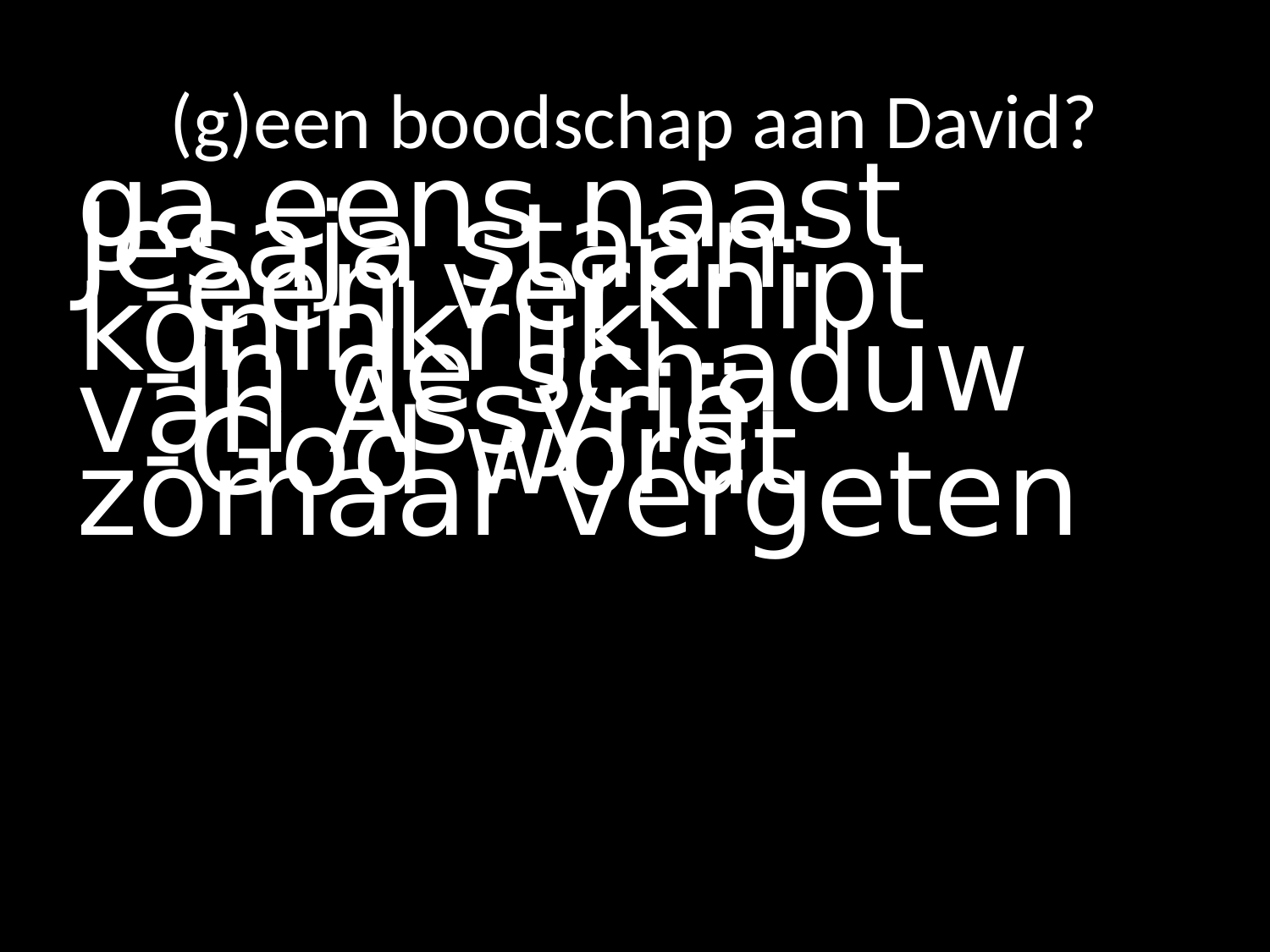

# (g)een boodschap aan David?
ga eens naast Jesaja staan:
	-een verknipt koninkrijk
 	-in de schaduw van Assyrië
	-God wordt zomaar vergeten